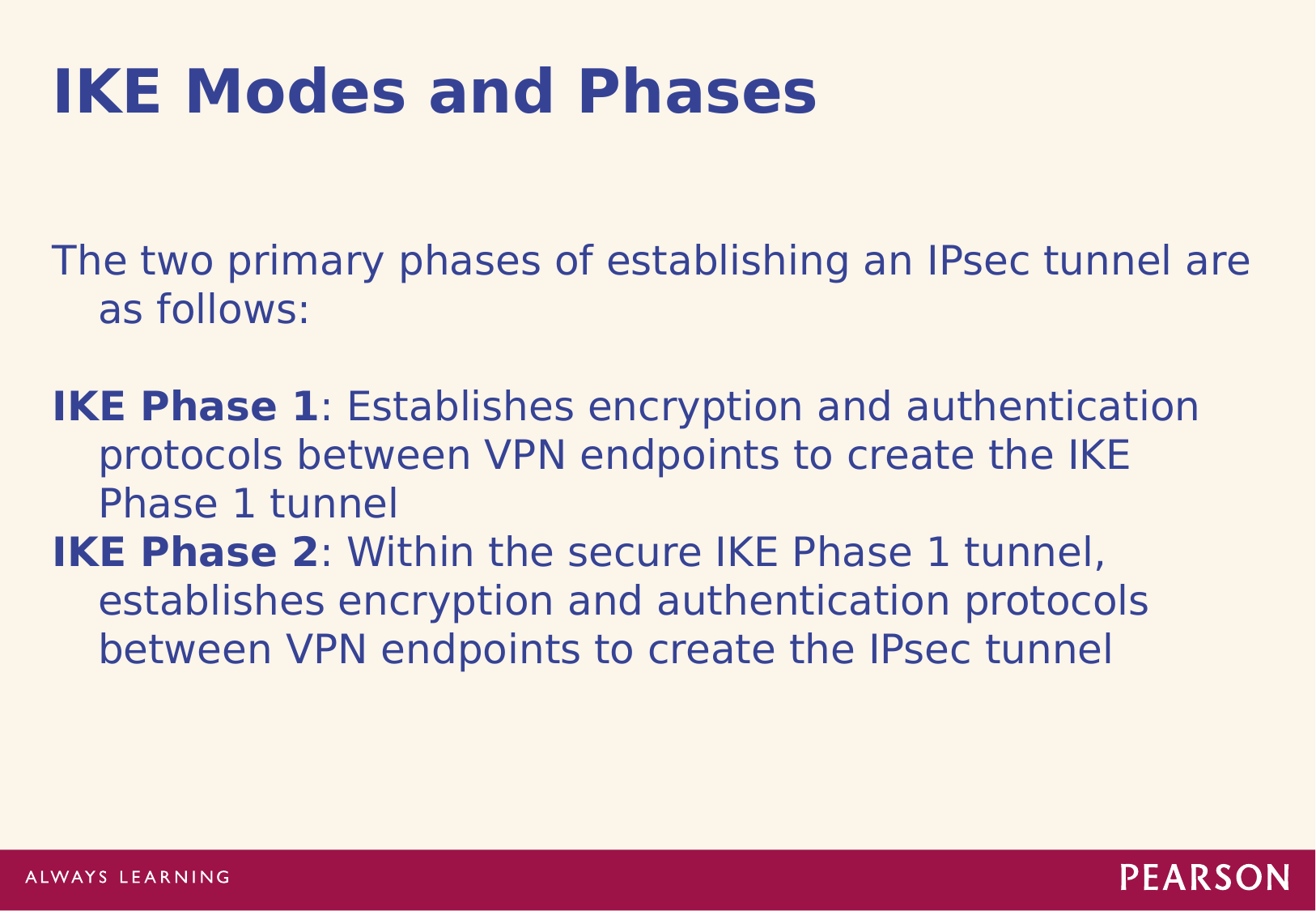

# IKE Modes and Phases
The two primary phases of establishing an IPsec tunnel are as follows:

IKE Phase 1: Establishes encryption and authentication protocols between VPN endpoints to create the IKE Phase 1 tunnel
IKE Phase 2: Within the secure IKE Phase 1 tunnel, establishes encryption and authentication protocols between VPN endpoints to create the IPsec tunnel